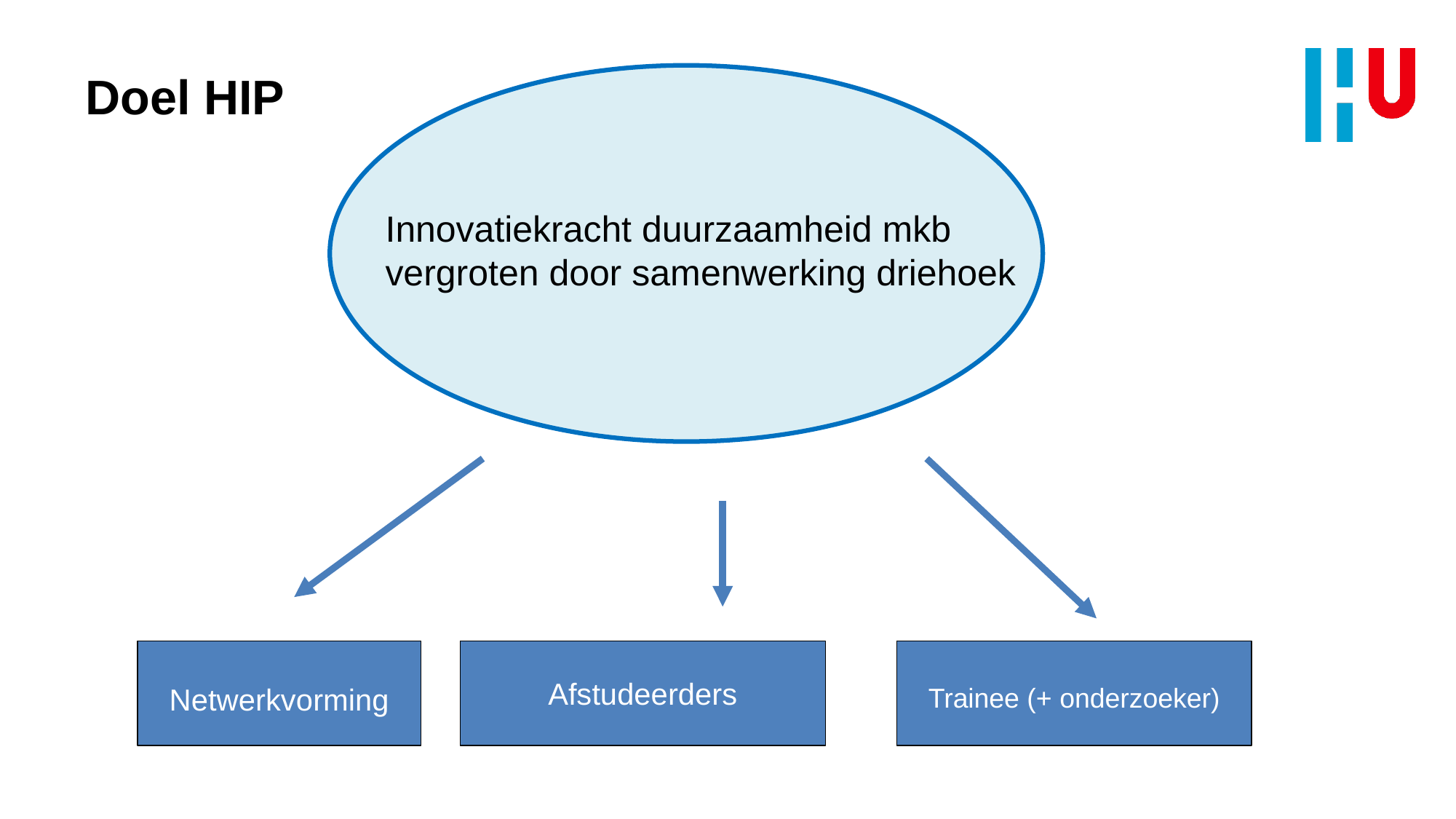

# Doel HIP

Innovatiekracht duurzaamheid mkb vergroten door samenwerking driehoek

Netwerkvorming

Afstudeerders

Trainee (+ onderzoeker)